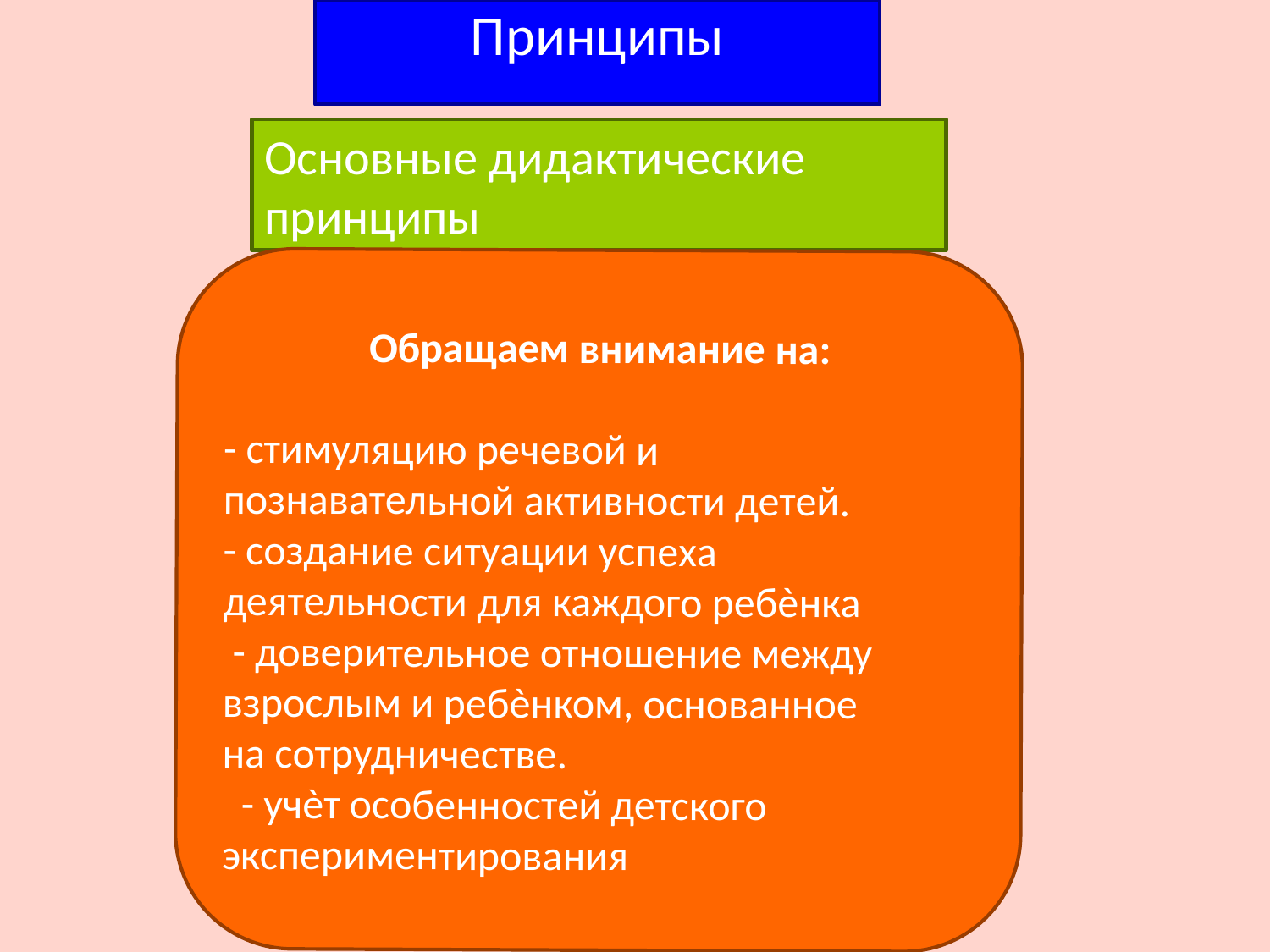

Принципы
Основные дидактические принципы
Обращаем внимание на:

- стимуляцию речевой и
познавательной активности детей.
- создание ситуации успеха
деятельности для каждого ребѐнка
 - доверительное отношение между
взрослым и ребѐнком, основанное
на сотрудничестве.
  - учѐт особенностей детского
экспериментирования